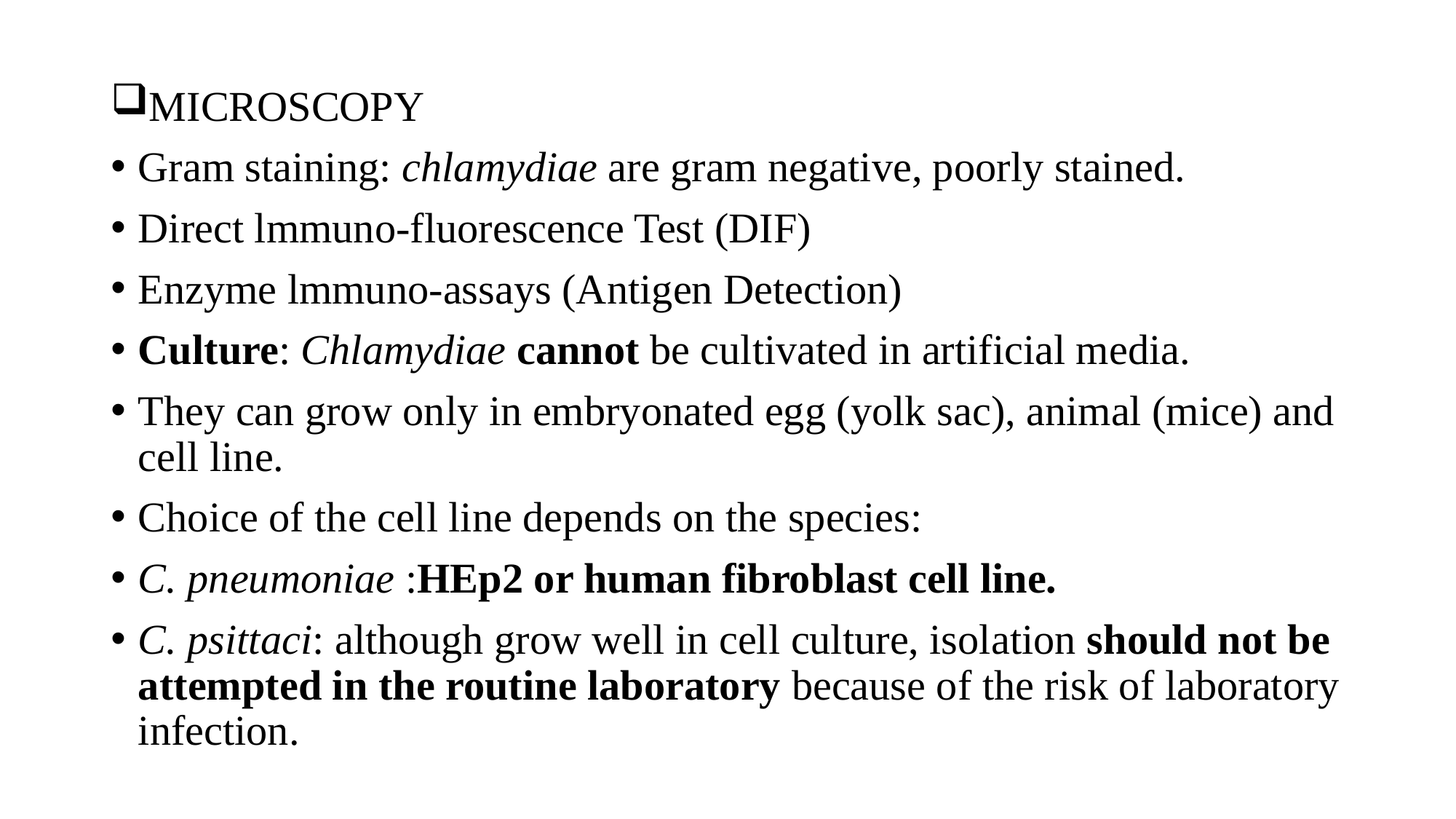

MICROSCOPY
Gram staining: chlamydiae are gram negative, poorly stained.
Direct lmmuno-fluorescence Test (DIF)
Enzyme lmmuno-assays (Antigen Detection)
Culture: Chlamydiae cannot be cultivated in artificial media.
They can grow only in embryonated egg (yolk sac), animal (mice) and cell line.
Choice of the cell line depends on the species:
C. pneumoniae :HEp2 or human fibroblast cell line.
C. psittaci: although grow well in cell culture, isolation should not be attempted in the routine laboratory because of the risk of laboratory infection.